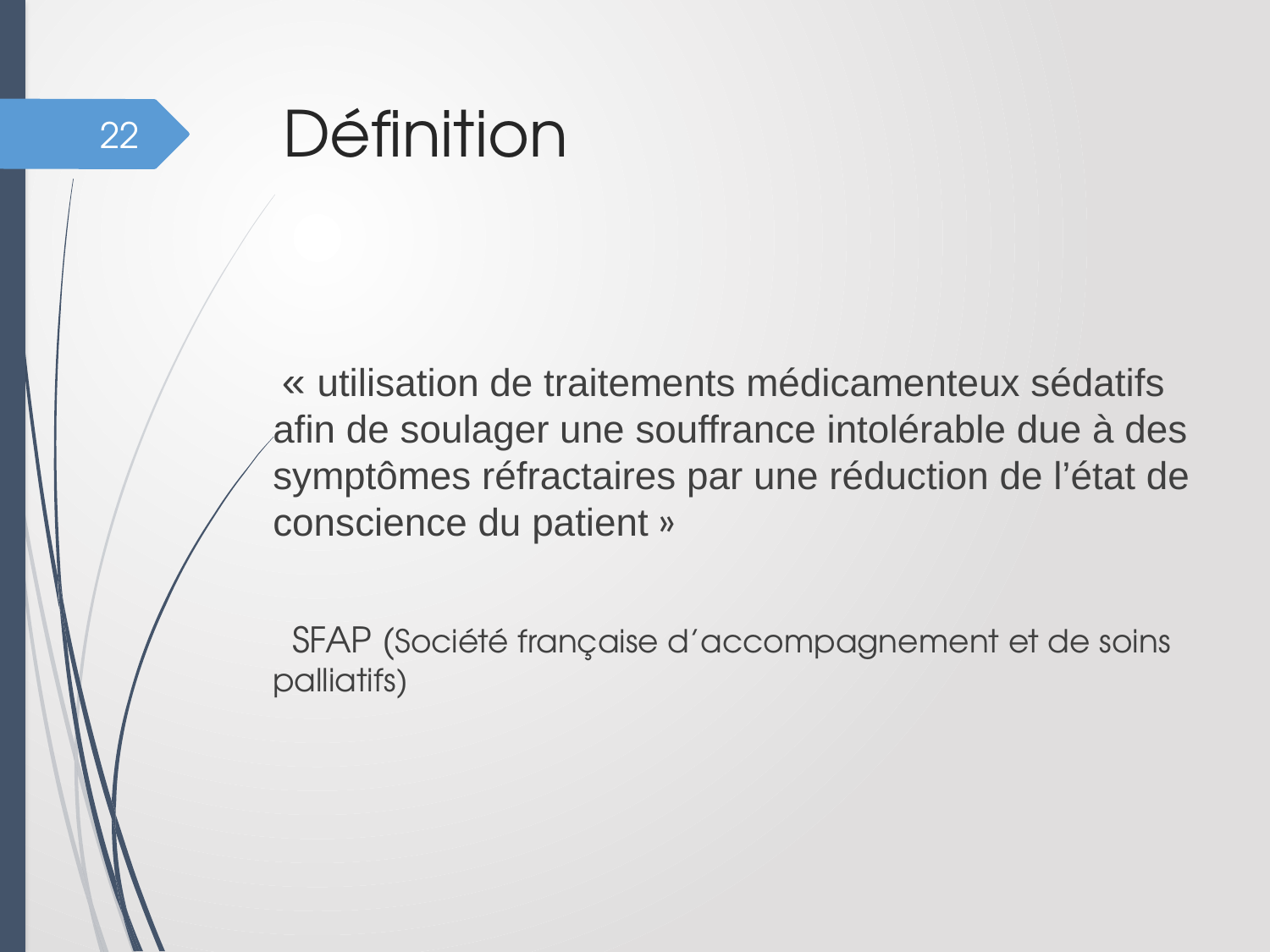

# Définition
22

 « utilisation de traitements médicamenteux sédatifs afin de soulager une souffrance intolérable due à des symptômes réfractaires par une réduction de l’état de conscience du patient »

  SFAP (Société française d’accompagnement et de soins palliatifs)